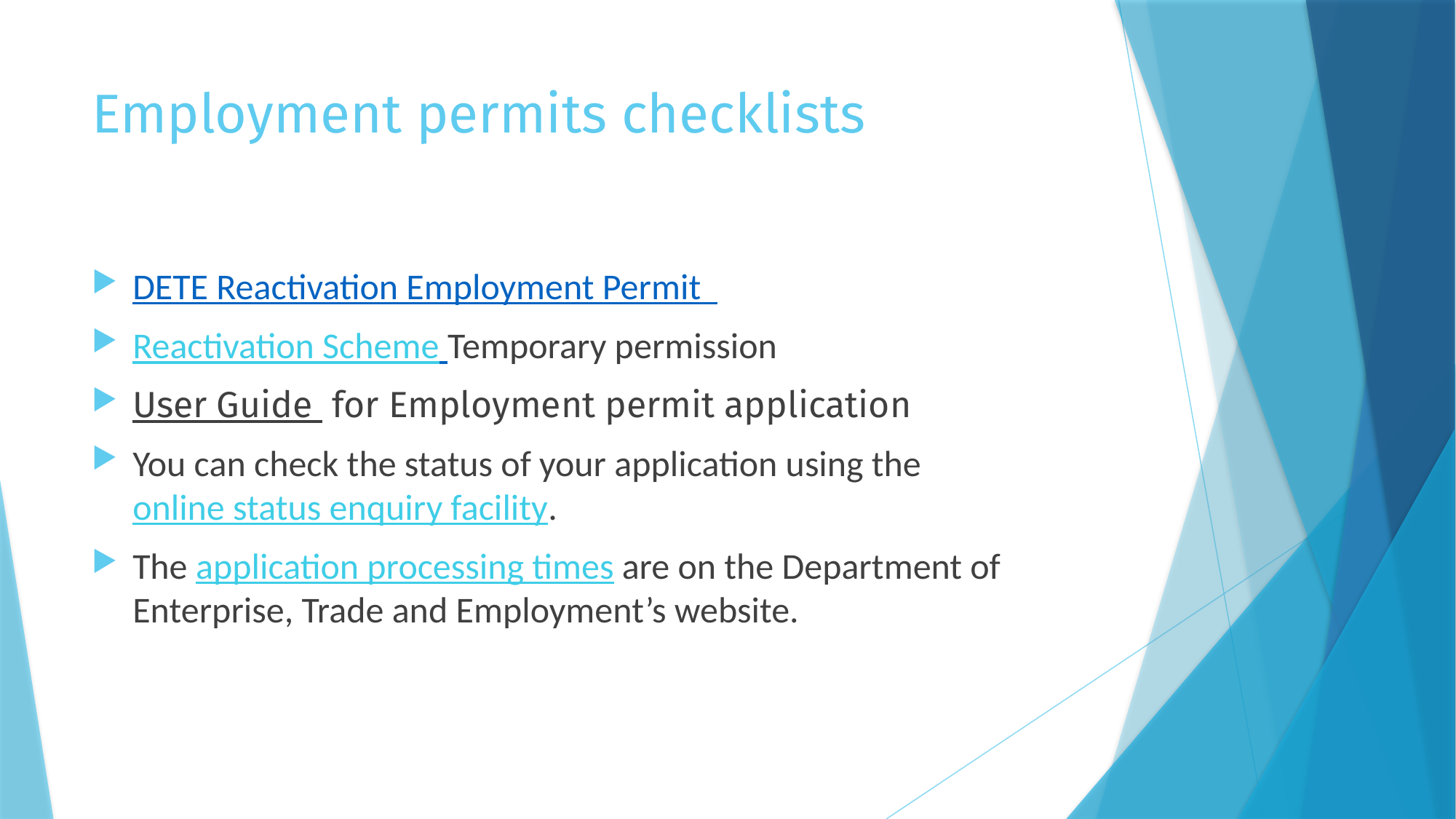

# Employment permits checklists
DETE Reactivation Employment Permit
Reactivation Scheme Temporary permission
User Guide  for Employment permit application
You can check the status of your application using the online status enquiry facility.
The application processing times are on the Department of Enterprise, Trade and Employment’s website.